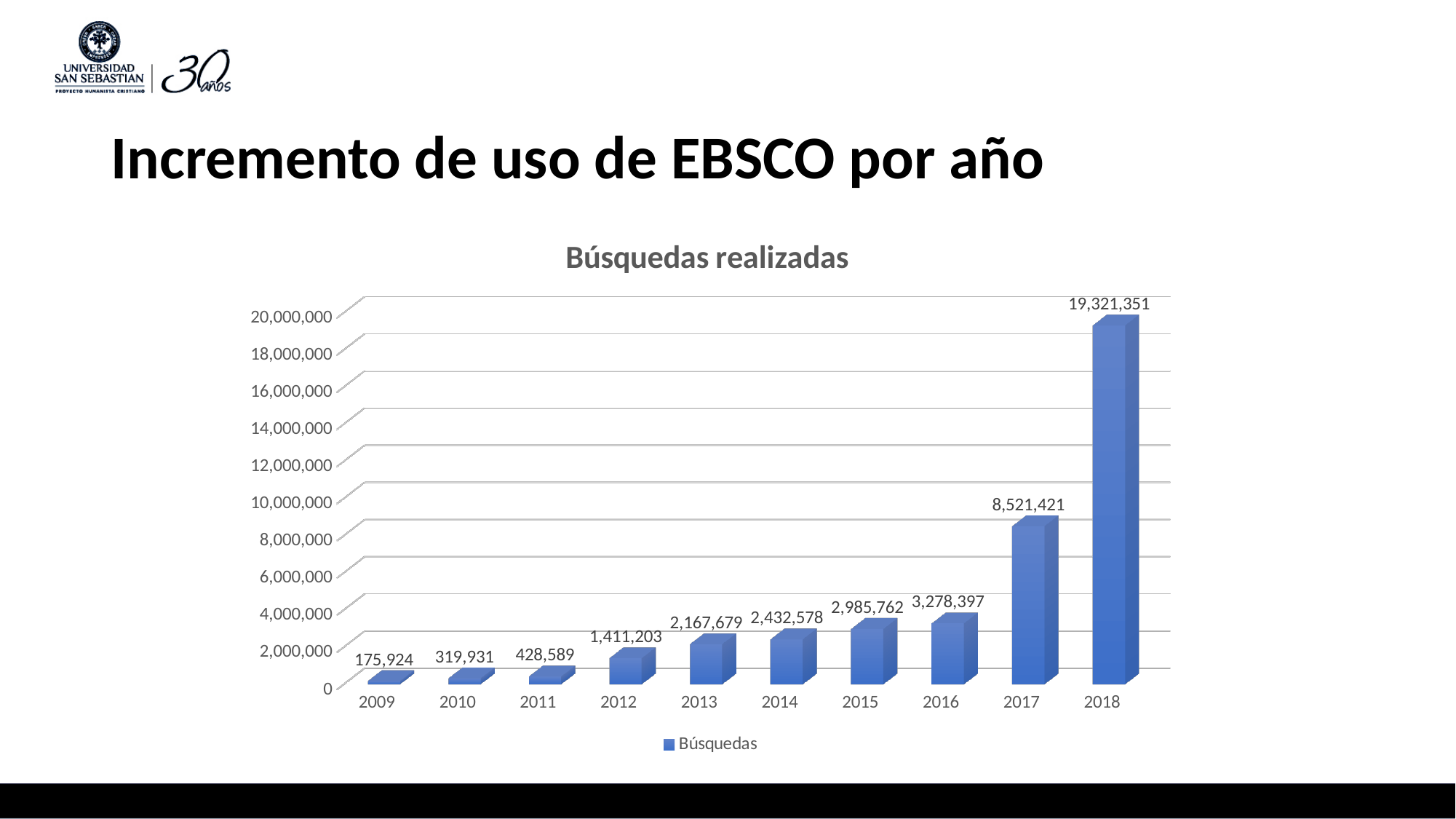

# Incremento de uso de EBSCO por año

[unsupported chart]